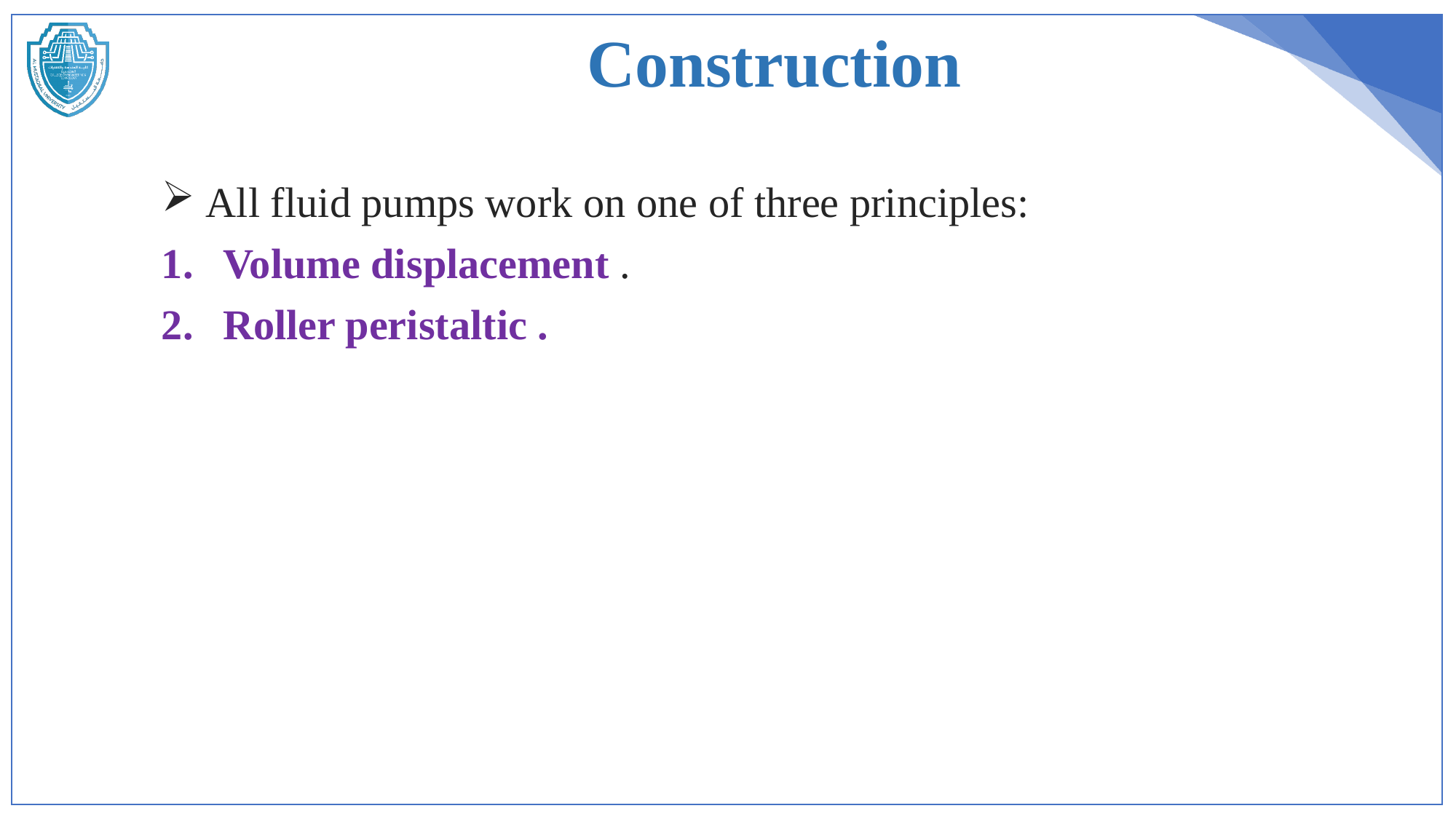

# Construction
 All fluid pumps work on one of three principles:
Volume displacement .
Roller peristaltic .